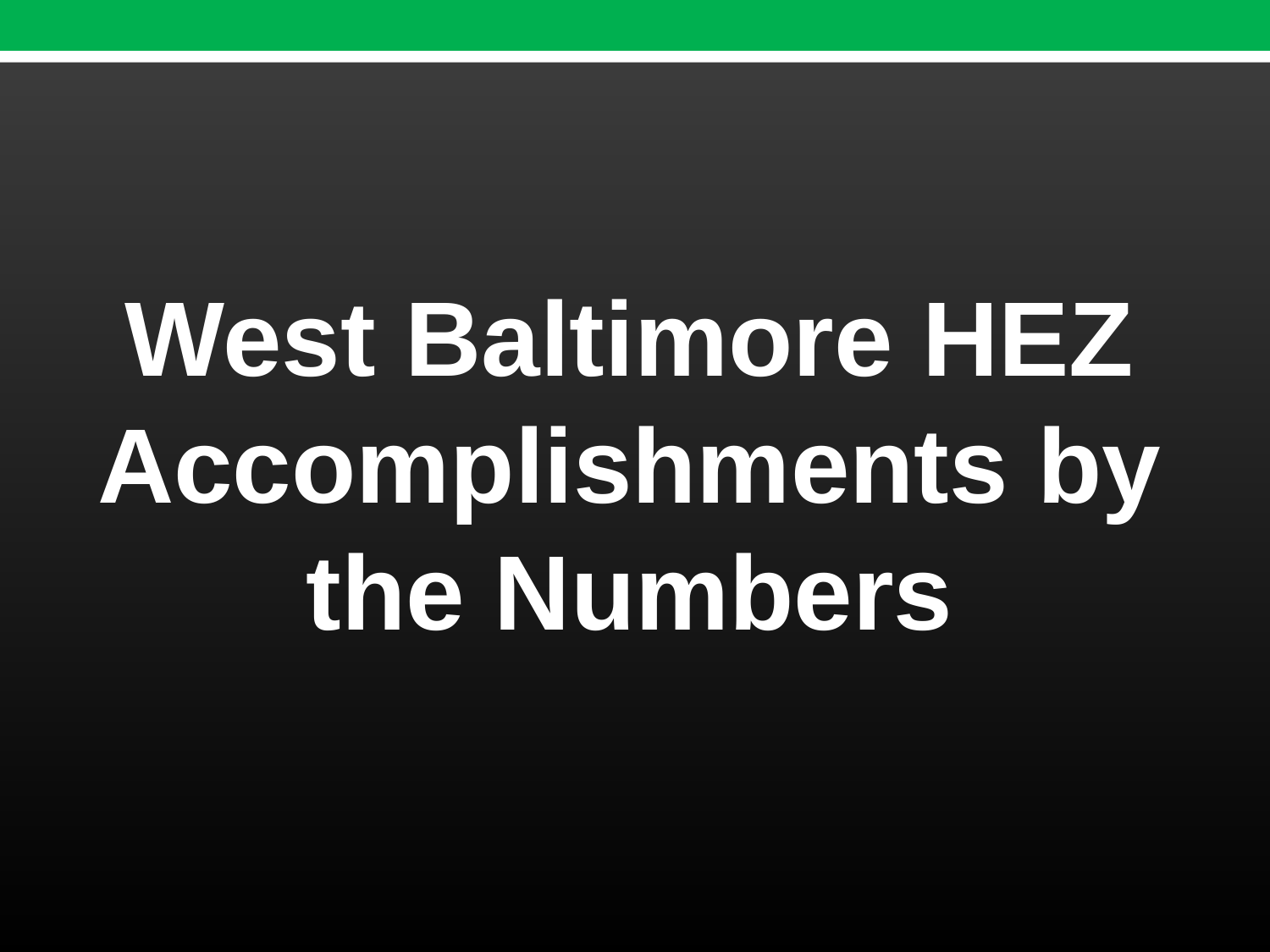

West Baltimore HEZ Accomplishments by the Numbers